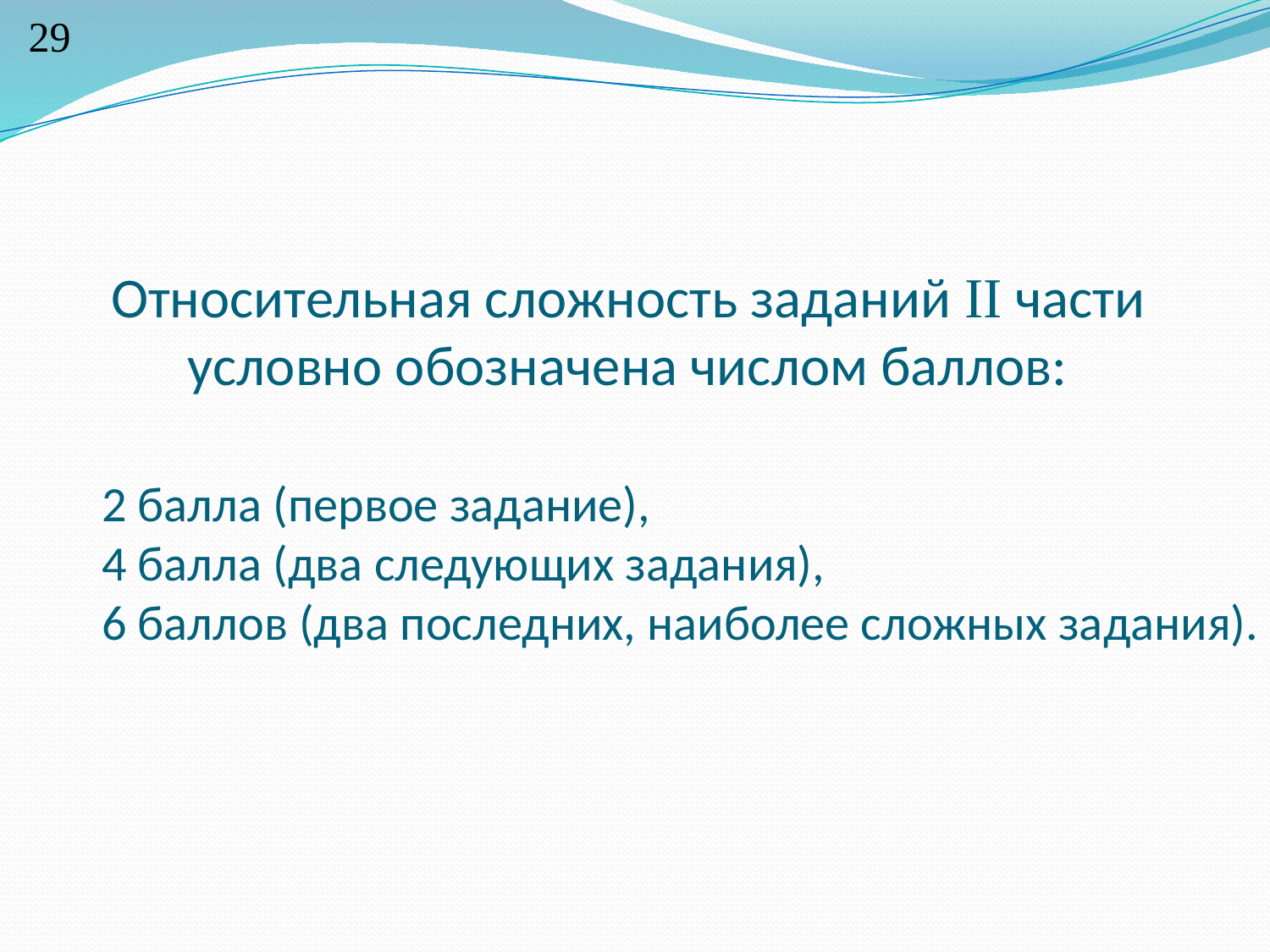

29
# Относительная сложность заданий II части условно обозначена числом баллов:
2 балла (первое задание),
4 балла (два следующих задания),
6 баллов (два последних, наиболее сложных задания).